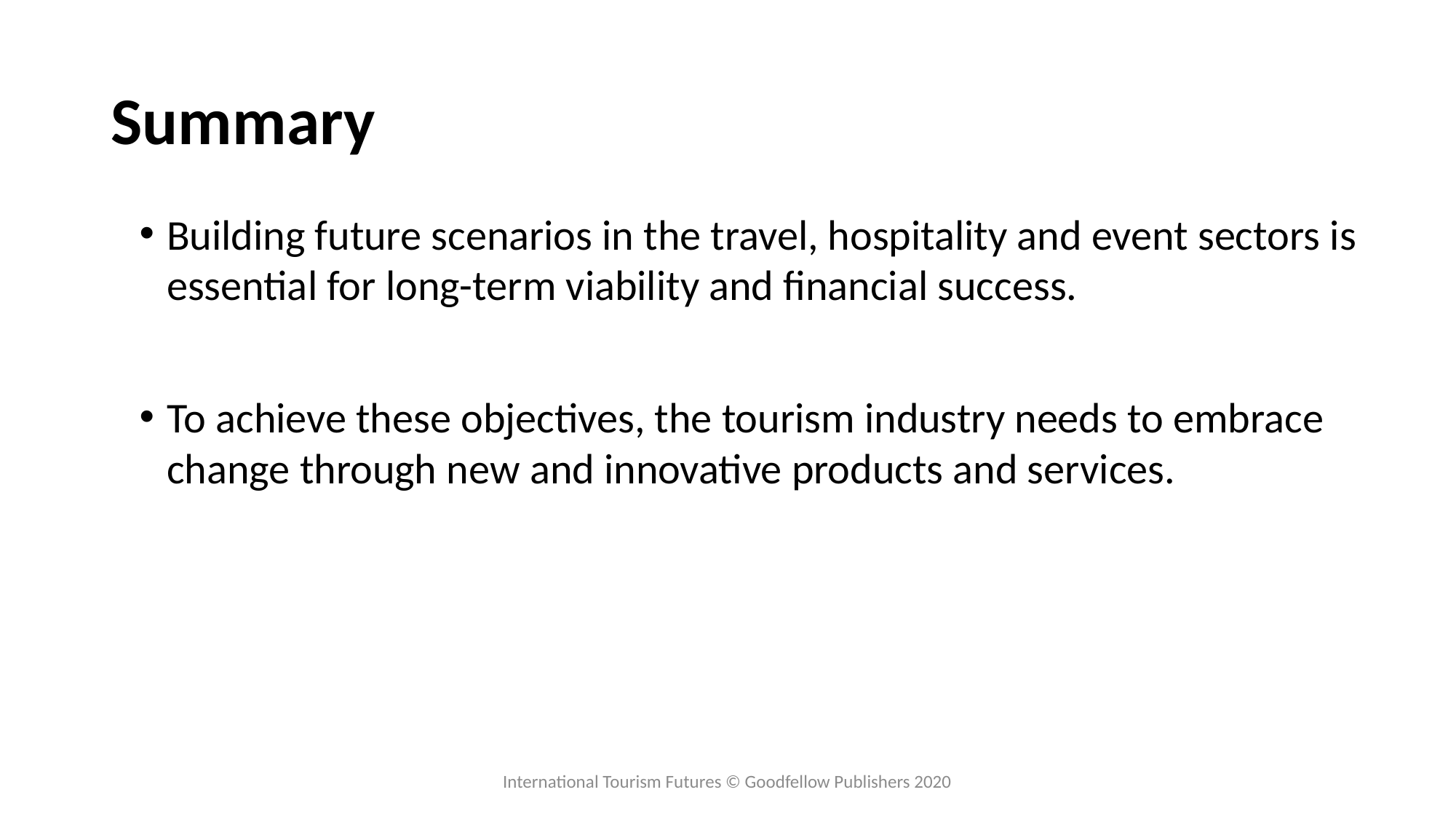

# Summary
Building future scenarios in the travel, hospitality and event sectors is essential for long-term viability and financial success.

To achieve these objectives, the tourism industry needs to embrace change through new and innovative products and services.
International Tourism Futures © Goodfellow Publishers 2020